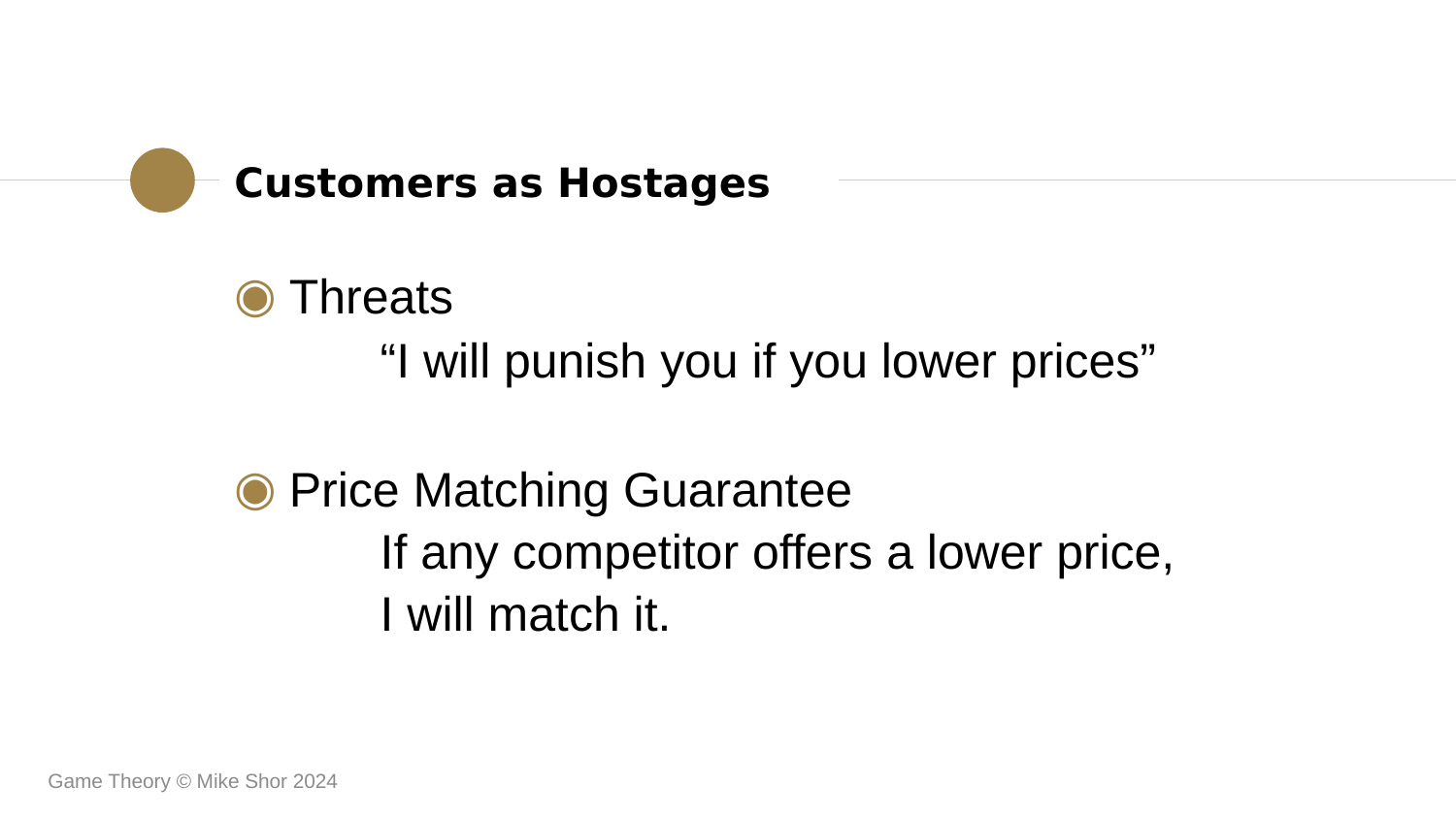

Customers as Hostages
Threats
	“I will punish you if you lower prices”

Price Matching Guarantee
	If any competitor offers a lower price,
	I will match it.
Game Theory © Mike Shor 2024